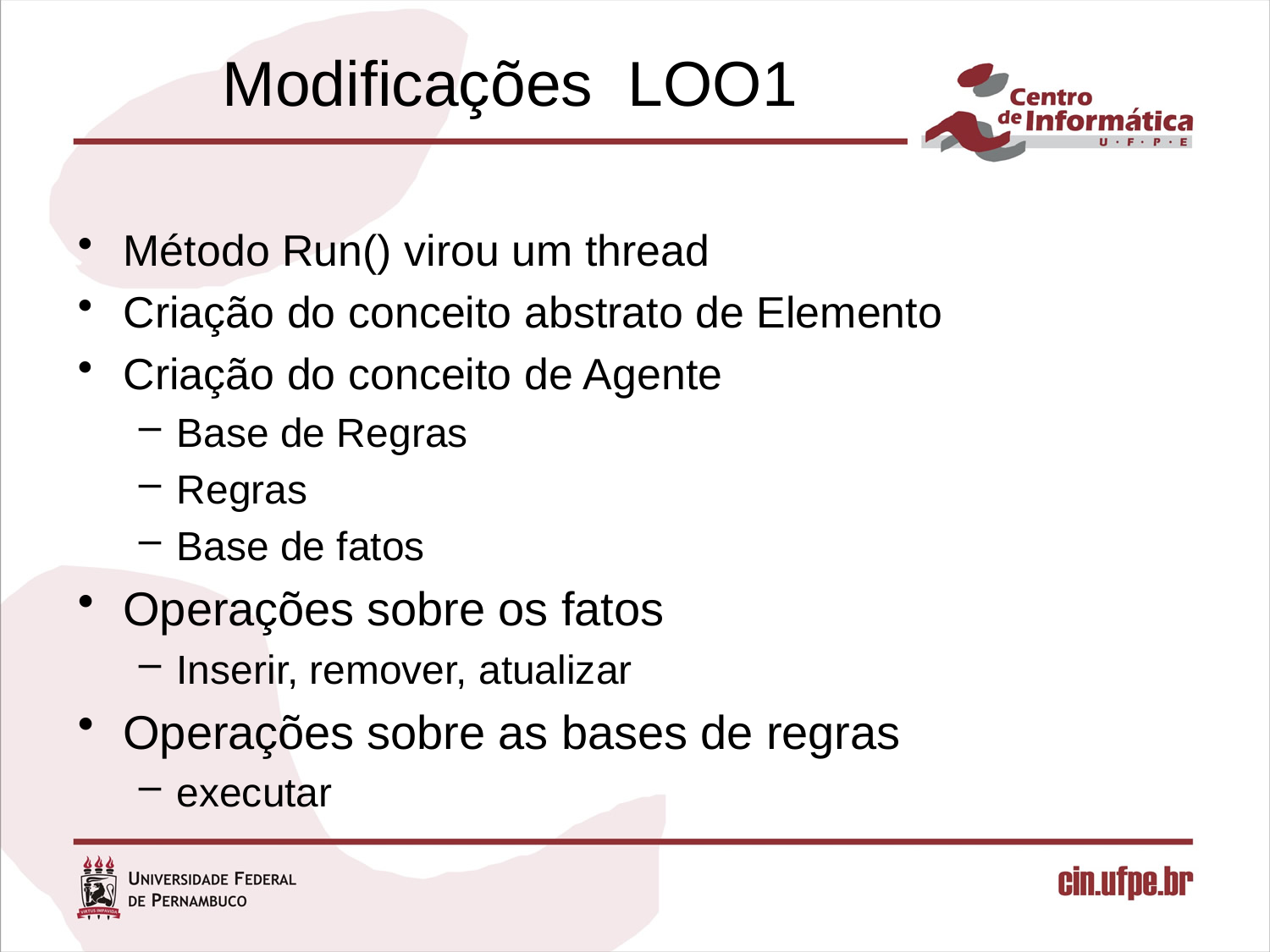

# Modificações  LOO1
Método Run() virou um thread
Criação do conceito abstrato de Elemento
Criação do conceito de Agente
Base de Regras
Regras
Base de fatos
Operações sobre os fatos
Inserir, remover, atualizar
Operações sobre as bases de regras
executar